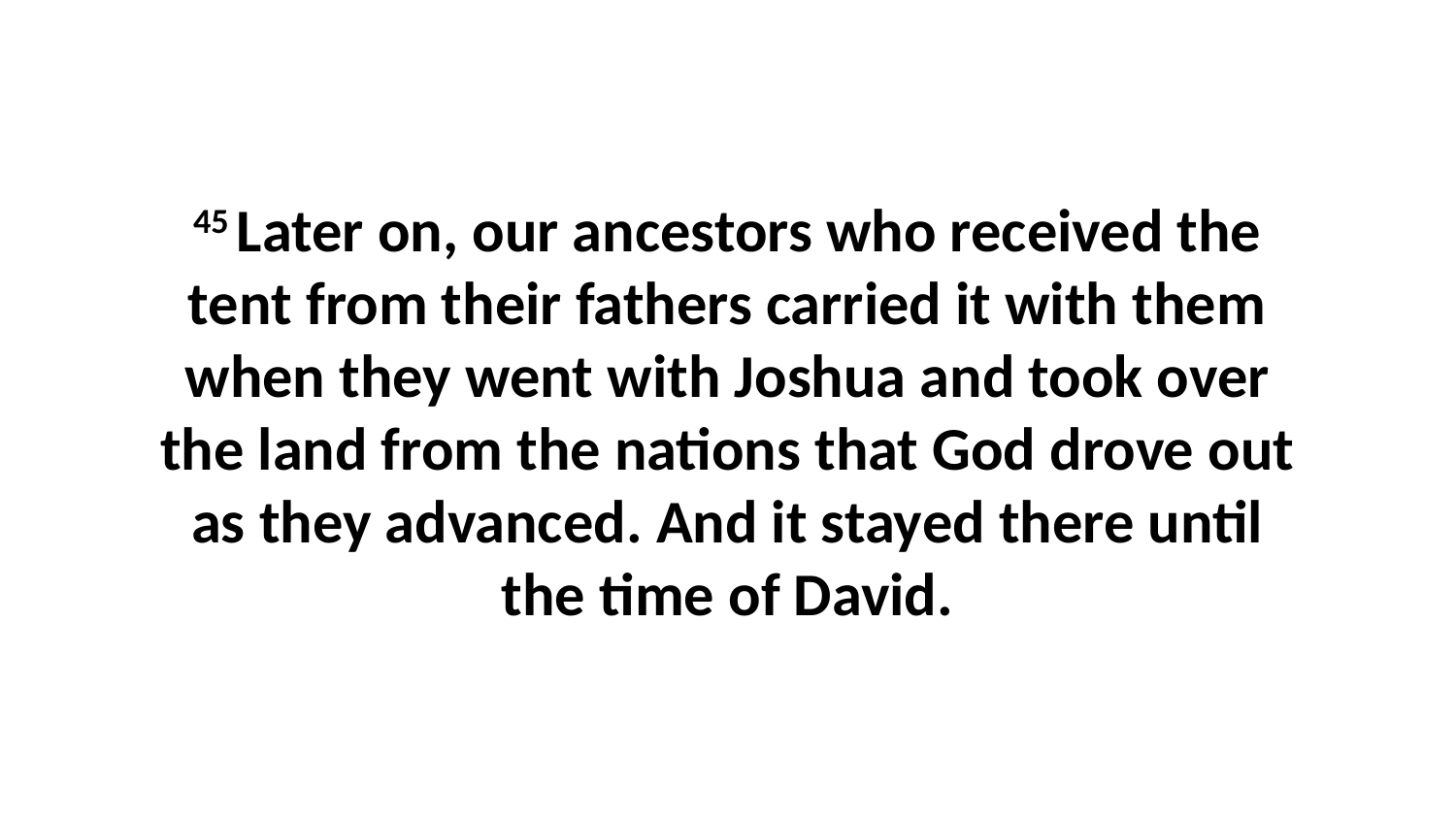

45 Later on, our ancestors who received the tent from their fathers carried it with them when they went with Joshua and took over the land from the nations that God drove out as they advanced. And it stayed there until the time of David.